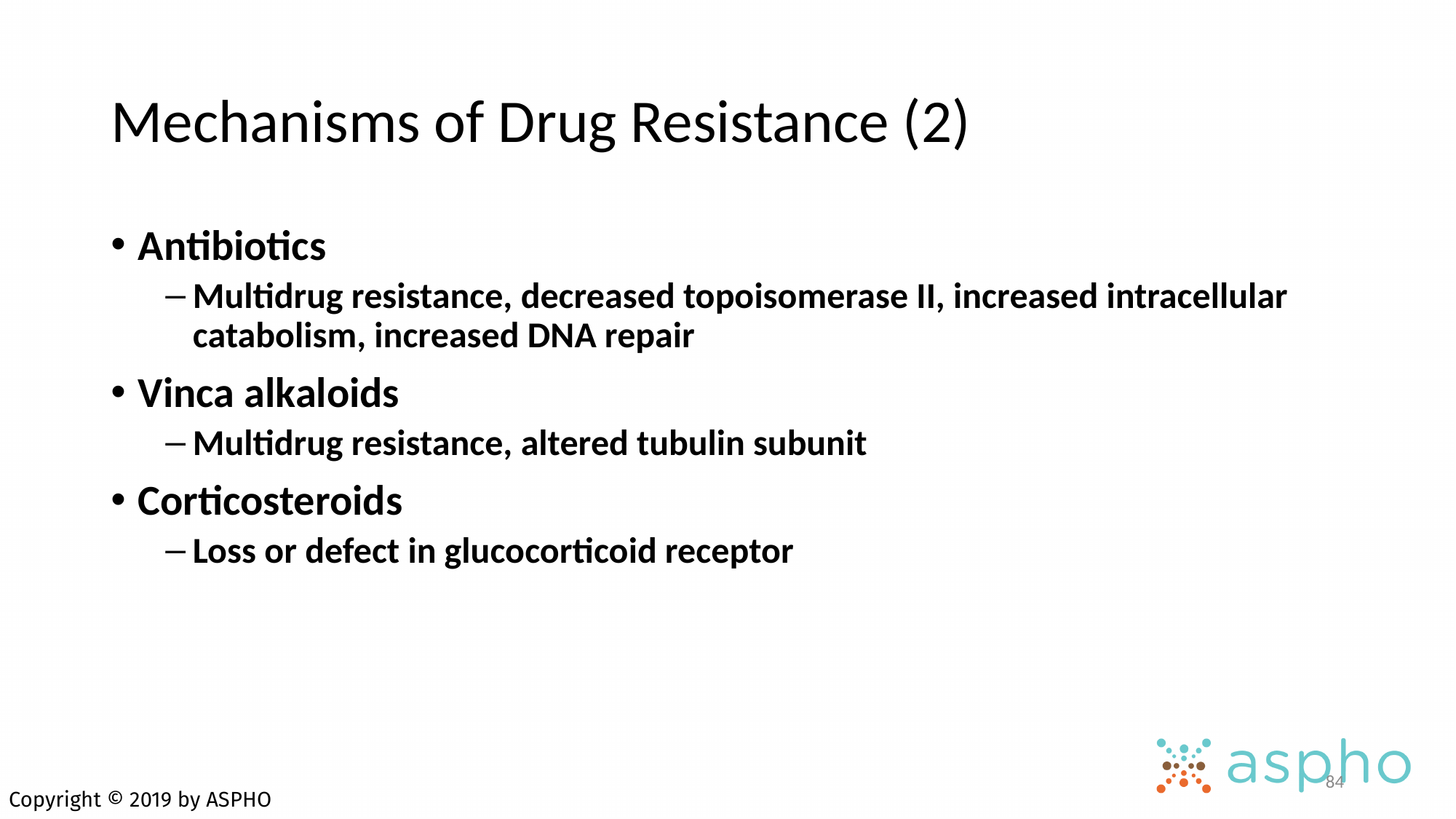

# Mechanisms of Drug Resistance (2)
Antibiotics
Multidrug resistance, decreased topoisomerase II, increased intracellular catabolism, increased DNA repair
Vinca alkaloids
Multidrug resistance, altered tubulin subunit
Corticosteroids
Loss or defect in glucocorticoid receptor

84
Copyright © 2019 by ASPHO